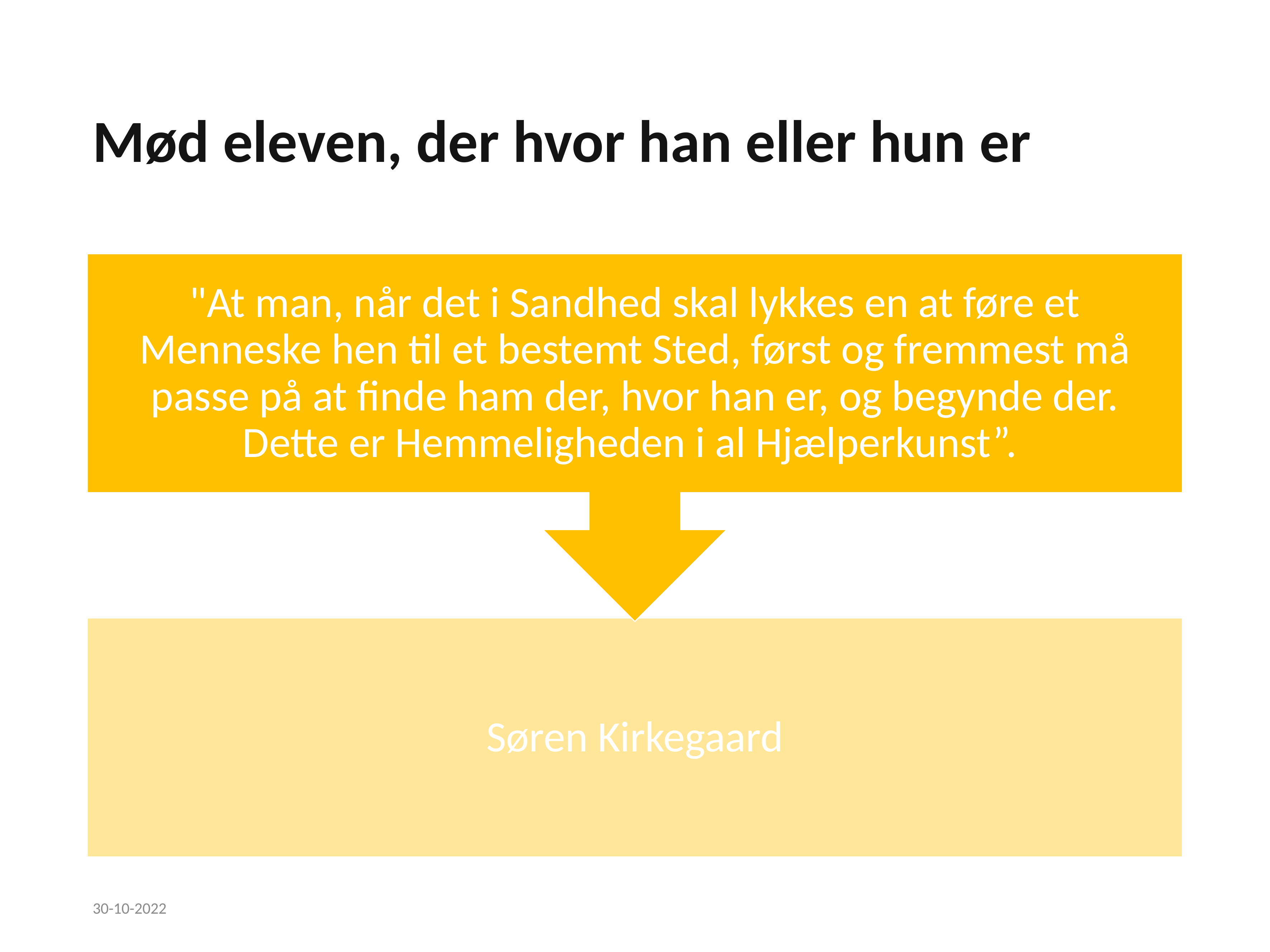

# Mød eleven, der hvor han eller hun er
Søren Kirkegaard
"At man, når det i Sandhed skal lykkes en at føre et Menneske hen til et bestemt Sted, først og fremmest må passe på at finde ham der, hvor han er, og begynde der. Dette er Hemmeligheden i al Hjælperkunst”.
30-10-2022